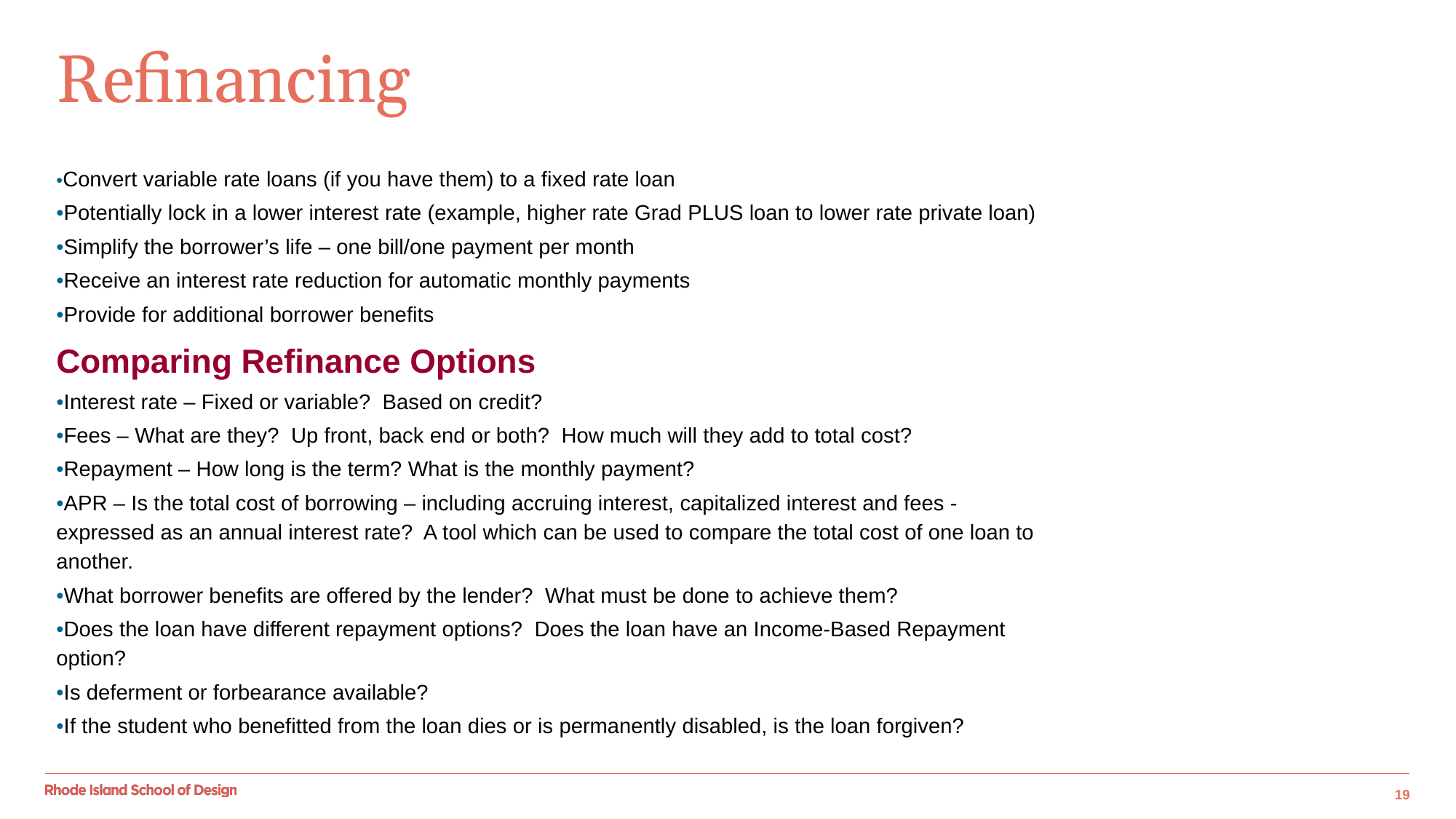

# Refinancing

•Convert variable rate loans (if you have them) to a fixed rate loan
•Potentially lock in a lower interest rate (example, higher rate Grad PLUS loan to lower rate private loan)
•Simplify the borrower’s life – one bill/one payment per month
•Receive an interest rate reduction for automatic monthly payments
•Provide for additional borrower benefits
Comparing Refinance Options
•Interest rate – Fixed or variable?  Based on credit?
•Fees – What are they?  Up front, back end or both?  How much will they add to total cost?
•Repayment – How long is the term? What is the monthly payment?
•APR – Is the total cost of borrowing – including accruing interest, capitalized interest and fees - expressed as an annual interest rate?  A tool which can be used to compare the total cost of one loan to another.
•What borrower benefits are offered by the lender?  What must be done to achieve them?
•Does the loan have different repayment options?  Does the loan have an Income-Based Repayment option?
•Is deferment or forbearance available?
•If the student who benefitted from the loan dies or is permanently disabled, is the loan forgiven?